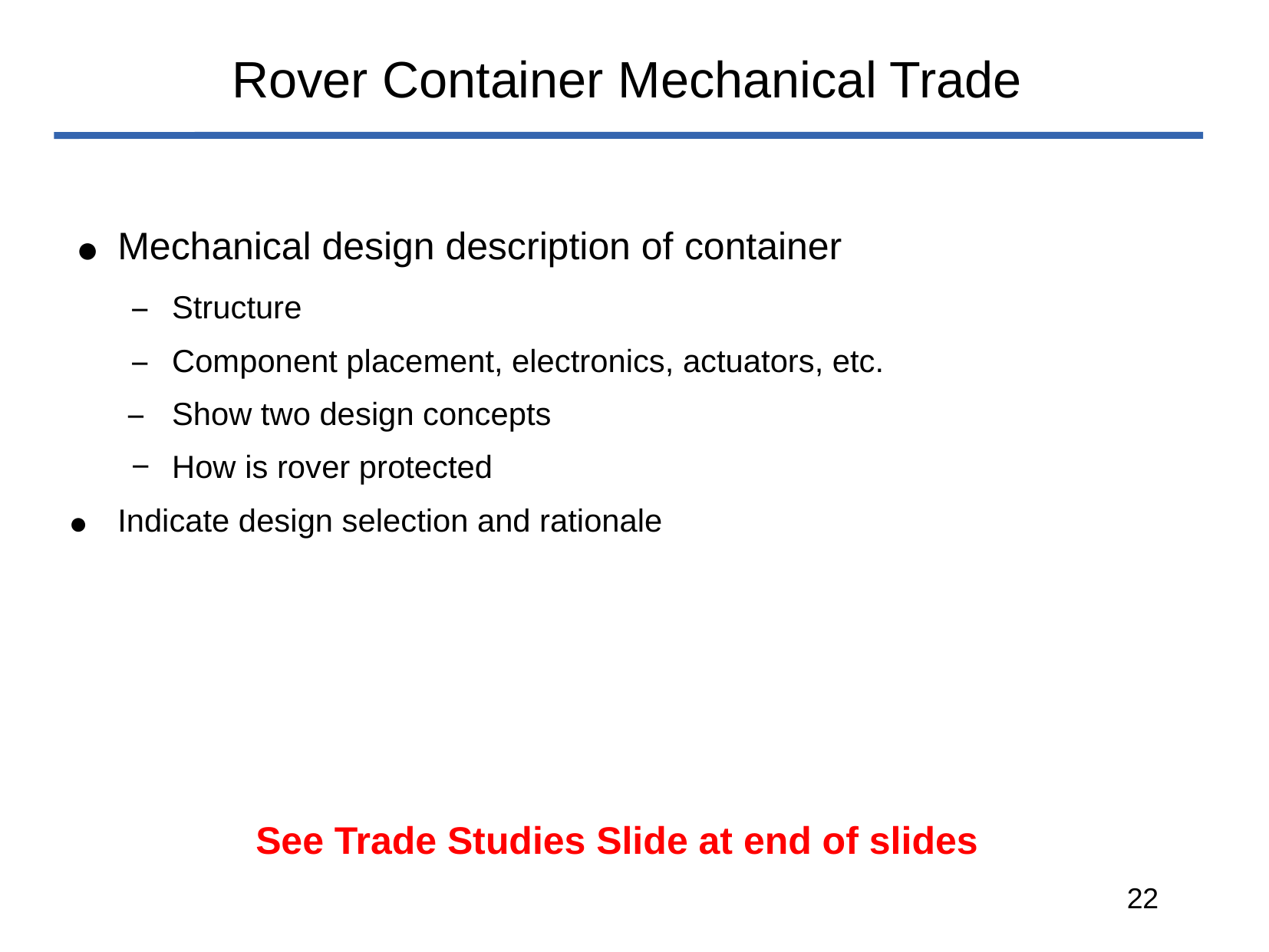

# Rover Container Mechanical Trade
Mechanical design description of container
Structure
Component placement, electronics, actuators, etc.
Show two design concepts
How is rover protected
Indicate design selection and rationale
See Trade Studies Slide at end of slides
22